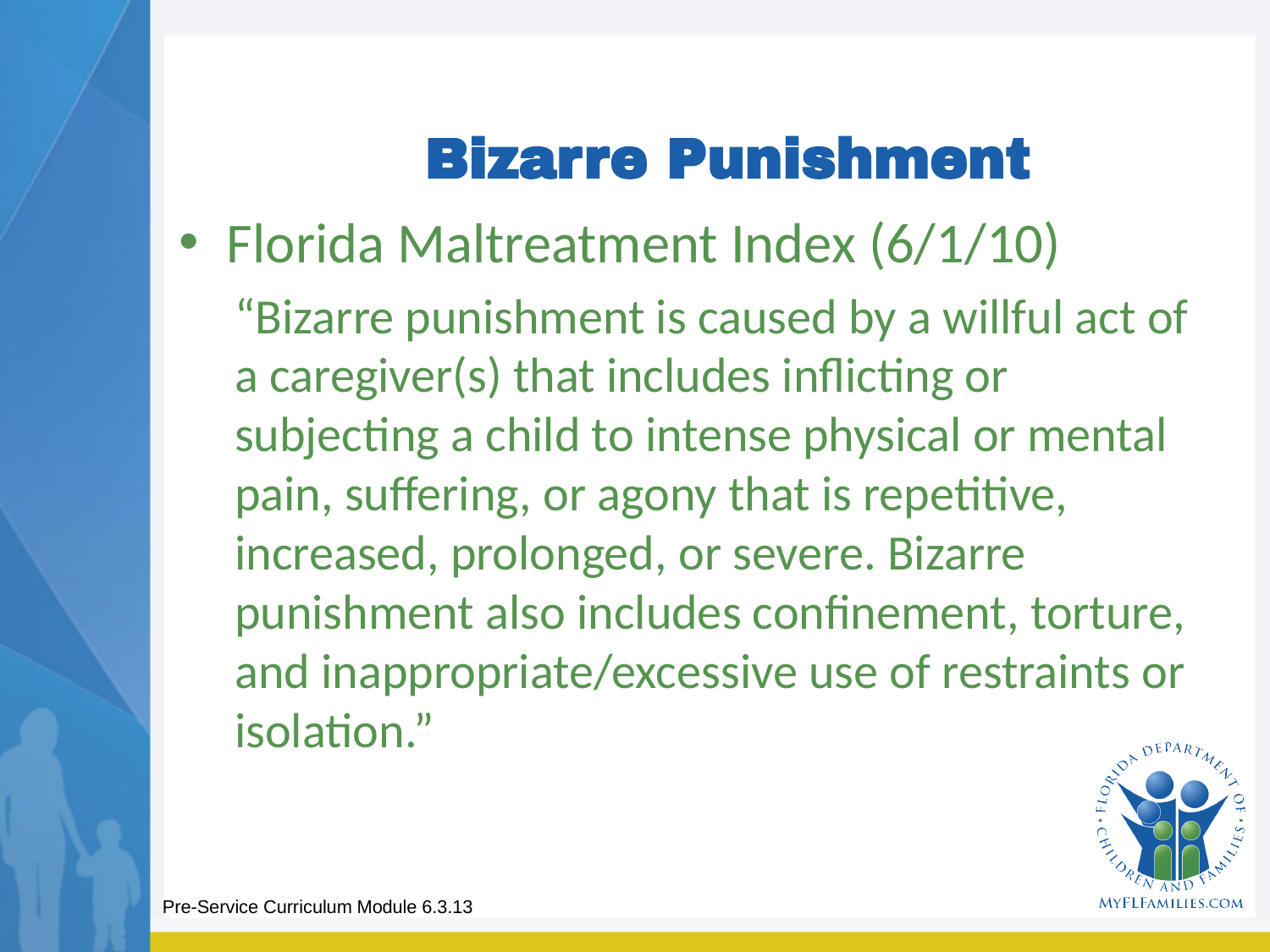

# Bizarre Punishment
Florida Maltreatment Index (6/1/10)
“Bizarre punishment is caused by a willful act of a caregiver(s) that includes inflicting or subjecting a child to intense physical or mental pain, suffering, or agony that is repetitive, increased, prolonged, or severe. Bizarre punishment also includes confinement, torture, and inappropriate/excessive use of restraints or isolation.”
Pre-Service Curriculum Module 6.3.13